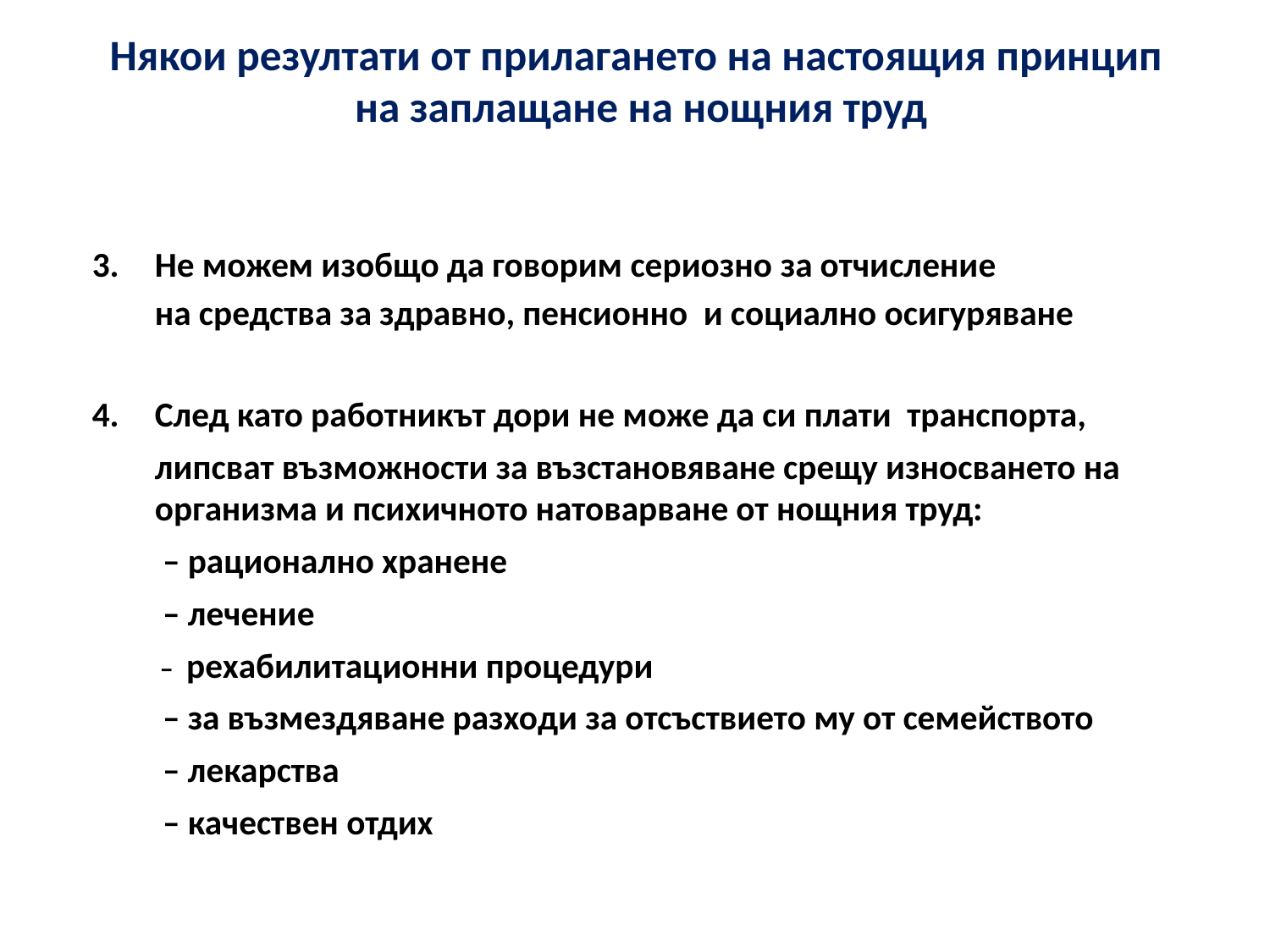

# Някои резултати от прилагането на настоящия принцип на заплащане на нощния труд

Не можем изобщо да говорим сериозно за отчисление
	на средства за здравно, пенсионно  и социално осигуряване

След като работникът дори не може да си плати  транспорта,
	липсват възможности за възстановяване срещу износването на организма и психичното натоварване от нощния труд:
	 – рационално хранене
	 – лечение
  –  рехабилитационни процедури
	 – за възмездяване разходи за отсъствието му от семейството
	 – лекарства
	 – качествен отдих